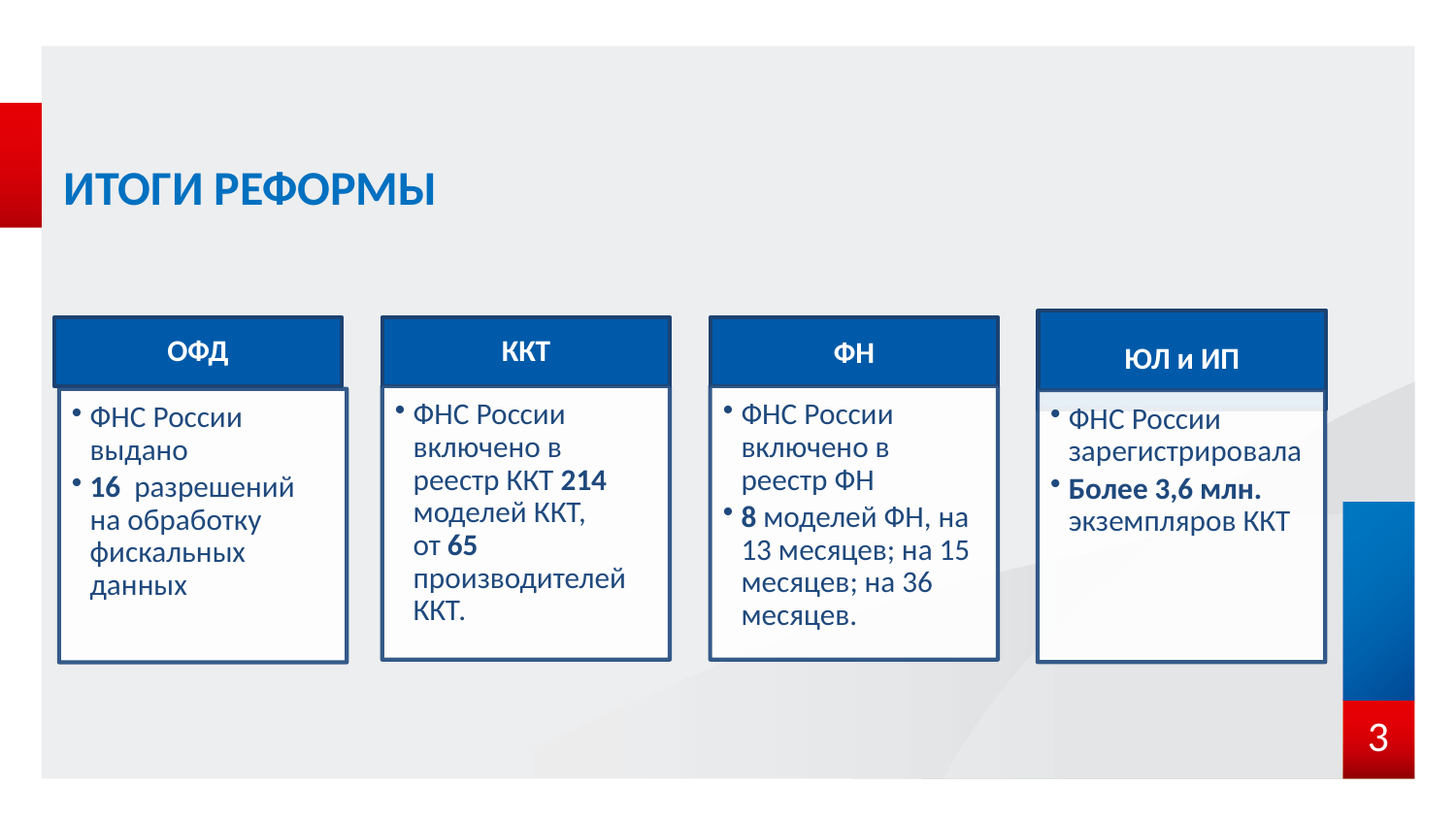

ИТОГИ РЕФОРМЫ
ОФД
ФНС России выдано
16  разрешений на обработку фискальных данных
ККТ
ФНС России включено в реестр ККТ 214 моделей ККТ,       от 65 производителей ККТ.
ФН
ФНС России включено в реестр ФН
8 моделей ФН, на 13 месяцев; на 15 месяцев; на 36 месяцев.
ЮЛ и ИП
ФНС России зарегистрировала
Более 3,6 млн. экземпляров ККТ
3